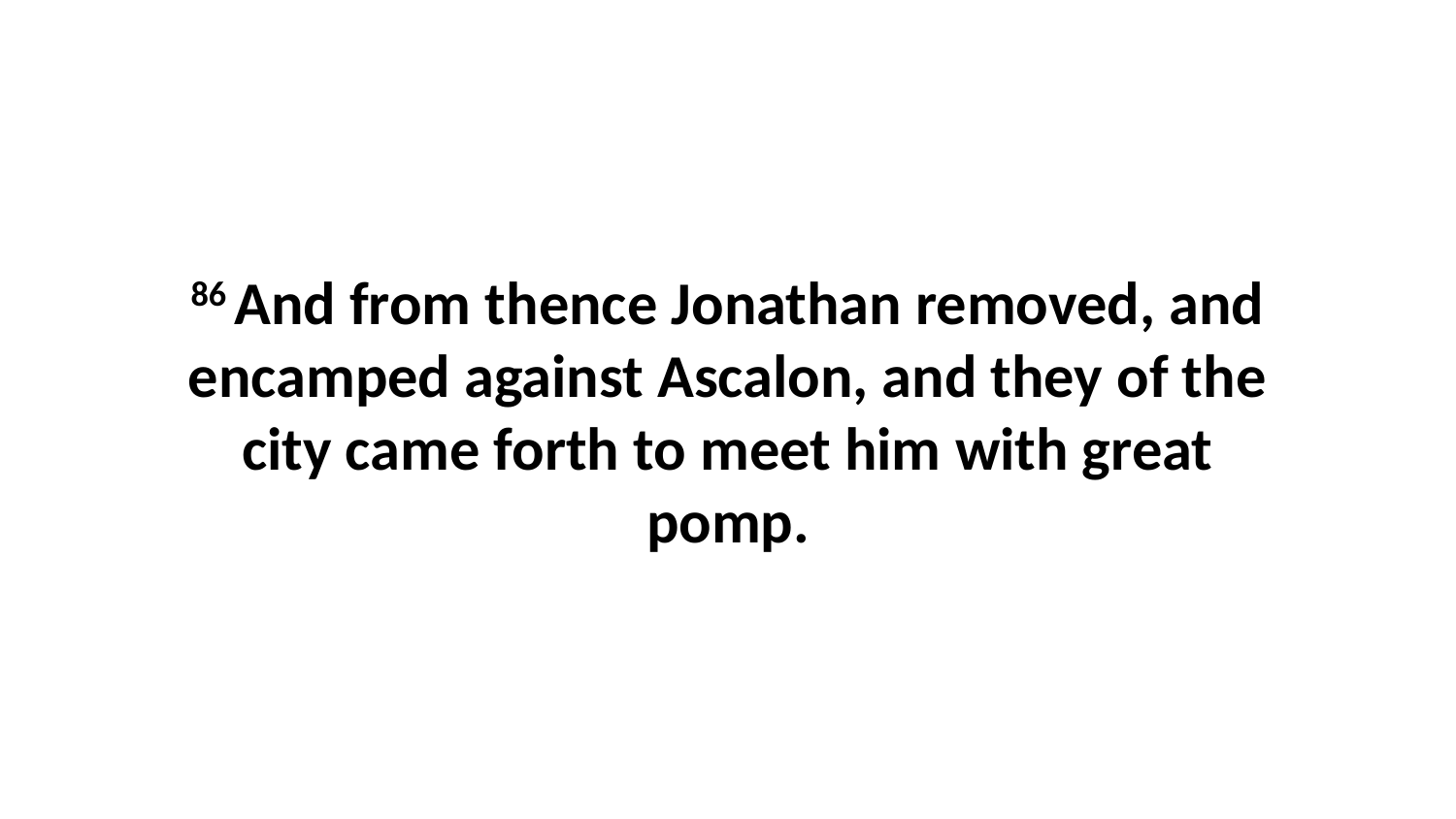

86 And from thence Jonathan removed, and encamped against Ascalon, and they of the city came forth to meet him with great pomp.